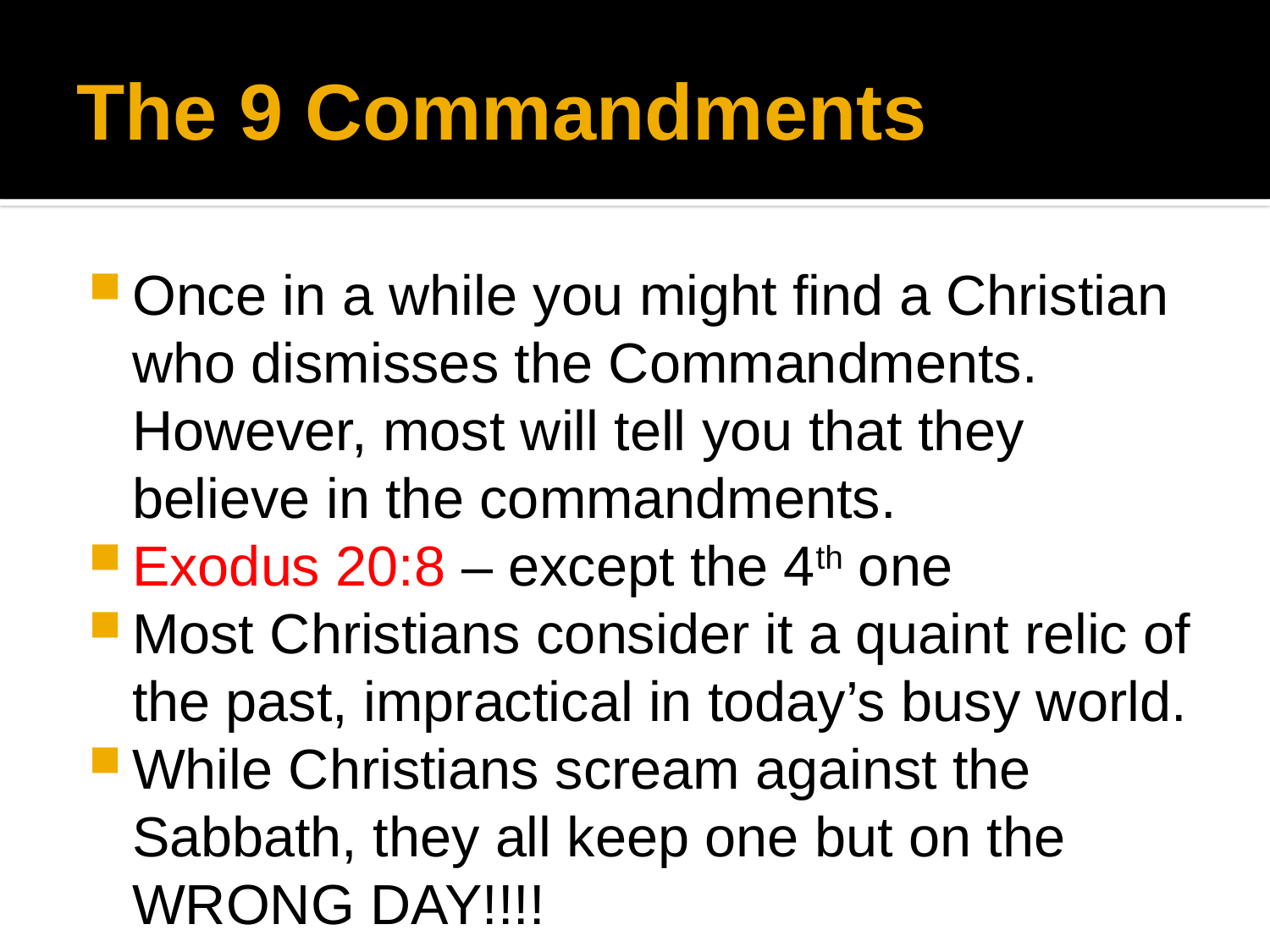

# The 9 Commandments
Once in a while you might find a Christian who dismisses the Commandments. However, most will tell you that they believe in the commandments.
Exodus 20:8 – except the 4th one
Most Christians consider it a quaint relic of the past, impractical in today’s busy world.
While Christians scream against the Sabbath, they all keep one but on the WRONG DAY!!!!